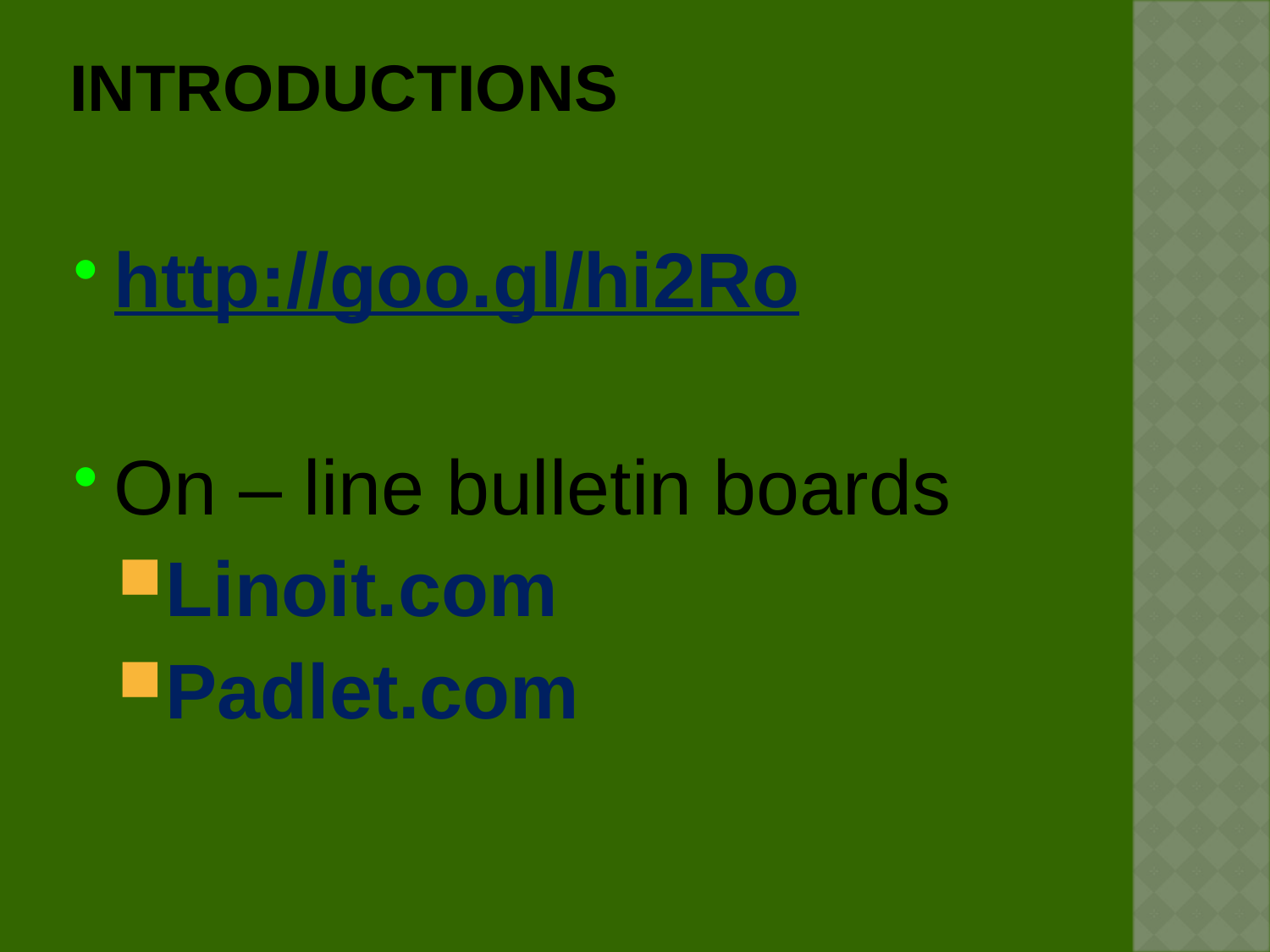

# Introductions
http://goo.gl/hi2Ro

On – line bulletin boards
Linoit.com
Padlet.com